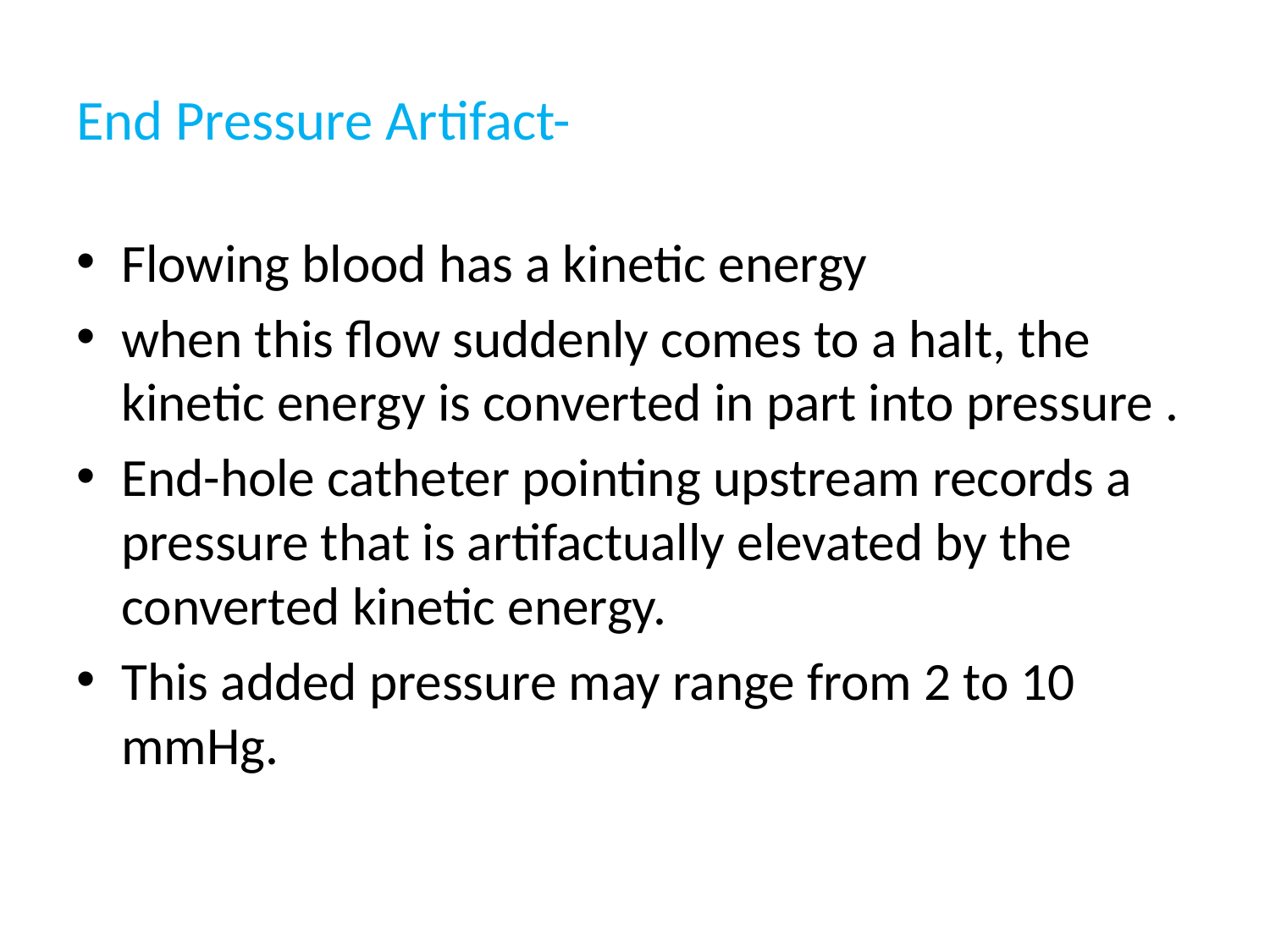

# End Pressure Artifact-
Flowing blood has a kinetic energy
when this flow suddenly comes to a halt, the kinetic energy is converted in part into pressure .
End-hole catheter pointing upstream records a pressure that is artifactually elevated by the converted kinetic energy.
This added pressure may range from 2 to 10 mmHg.